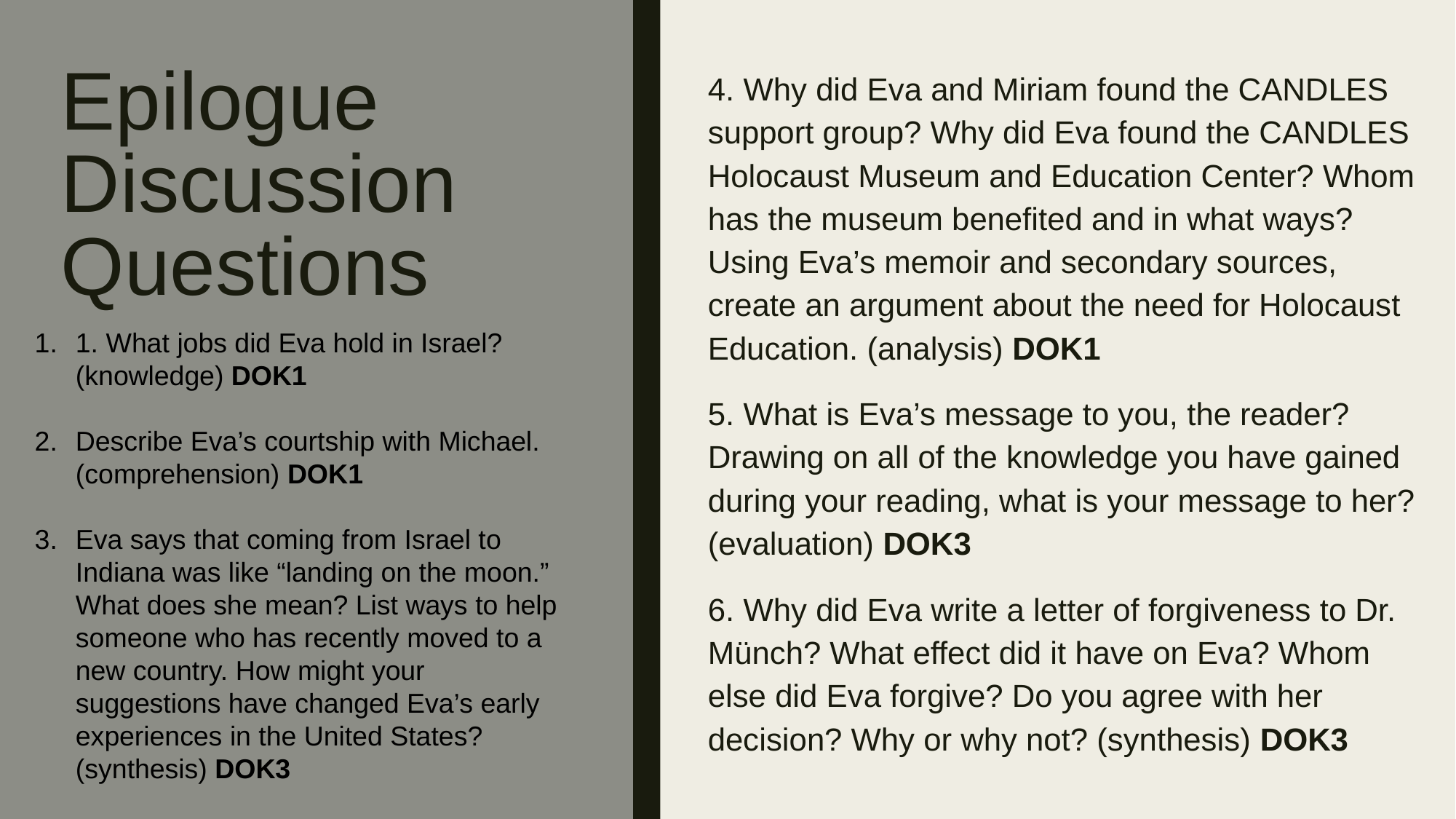

# Epilogue Discussion Questions
4. Why did Eva and Miriam found the CANDLES support group? Why did Eva found the CANDLES Holocaust Museum and Education Center? Whom has the museum benefited and in what ways? Using Eva’s memoir and secondary sources, create an argument about the need for Holocaust Education. (analysis) DOK1
5. What is Eva’s message to you, the reader? Drawing on all of the knowledge you have gained during your reading, what is your message to her? (evaluation) DOK3
6. Why did Eva write a letter of forgiveness to Dr. Münch? What effect did it have on Eva? Whom else did Eva forgive? Do you agree with her decision? Why or why not? (synthesis) DOK3
1. What jobs did Eva hold in Israel? (knowledge) DOK1

Describe Eva’s courtship with Michael. (comprehension) DOK1

Eva says that coming from Israel to Indiana was like “landing on the moon.” What does she mean? List ways to help someone who has recently moved to a new country. How might your suggestions have changed Eva’s early experiences in the United States? (synthesis) DOK3